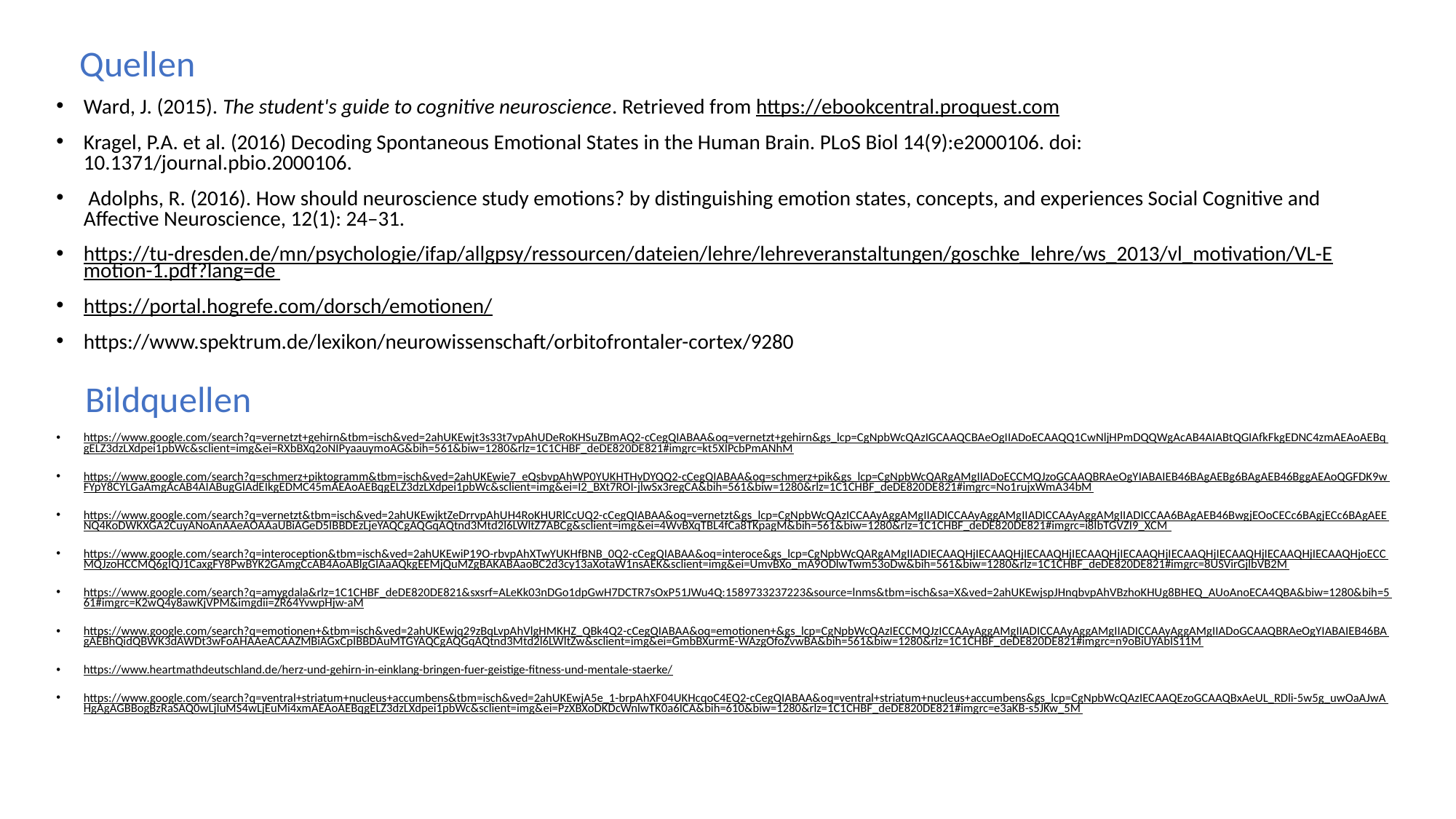

Quellen
Ward, J. (2015). The student's guide to cognitive neuroscience. Retrieved from https://ebookcentral.proquest.com
Kragel, P.A. et al. (2016) Decoding Spontaneous Emotional States in the Human Brain. PLoS Biol 14(9):e2000106. doi: 10.1371/journal.pbio.2000106.
 Adolphs, R. (2016). How should neuroscience study emotions? by distinguishing emotion states, concepts, and experiences Social Cognitive and Affective Neuroscience, 12(1): 24–31.
https://tu-dresden.de/mn/psychologie/ifap/allgpsy/ressourcen/dateien/lehre/lehreveranstaltungen/goschke_lehre/ws_2013/vl_motivation/VL-Emotion-1.pdf?lang=de
https://portal.hogrefe.com/dorsch/emotionen/
https://www.spektrum.de/lexikon/neurowissenschaft/orbitofrontaler-cortex/9280

Bildquellen
https://www.google.com/search?q=vernetzt+gehirn&tbm=isch&ved=2ahUKEwjt3s33t7vpAhUDeRoKHSuZBmAQ2-cCegQIABAA&oq=vernetzt+gehirn&gs_lcp=CgNpbWcQAzIGCAAQCBAeOgIIADoECAAQQ1CwNljHPmDQQWgAcAB4AIABtQGIAfkFkgEDNC4zmAEAoAEBqgELZ3dzLXdpei1pbWc&sclient=img&ei=RXbBXq2oNIPyaauymoAG&bih=561&biw=1280&rlz=1C1CHBF_deDE820DE821#imgrc=kt5XIPcbPmANhM
https://www.google.com/search?q=schmerz+piktogramm&tbm=isch&ved=2ahUKEwie7_eQsbvpAhWP0YUKHTHvDYQQ2-cCegQIABAA&oq=schmerz+pik&gs_lcp=CgNpbWcQARgAMgIIADoECCMQJzoGCAAQBRAeOgYIABAIEB46BAgAEBg6BAgAEB46BggAEAoQGFDK9wFYpY8CYLGaAmgAcAB4AIABugGIAdEIkgEDMC45mAEAoAEBqgELZ3dzLXdpei1pbWc&sclient=img&ei=I2_BXt7ROI-jlwSx3regCA&bih=561&biw=1280&rlz=1C1CHBF_deDE820DE821#imgrc=No1rujxWmA34bM
https://www.google.com/search?q=vernetzt&tbm=isch&ved=2ahUKEwjktZeDrrvpAhUH4RoKHURlCcUQ2-cCegQIABAA&oq=vernetzt&gs_lcp=CgNpbWcQAzICCAAyAggAMgIIADICCAAyAggAMgIIADICCAAyAggAMgIIADICCAA6BAgAEB46BwgjEOoCECc6BAgjECc6BAgAEENQ4KoDWKXGA2CuyANoAnAAeAOAAaUBiAGeD5IBBDEzLjeYAQCgAQGqAQtnd3Mtd2l6LWltZ7ABCg&sclient=img&ei=4WvBXqTBL4fCa8TKpagM&bih=561&biw=1280&rlz=1C1CHBF_deDE820DE821#imgrc=i8IbTGVZI9_XCM
https://www.google.com/search?q=interoception&tbm=isch&ved=2ahUKEwiP19O-rbvpAhXTwYUKHfBNB_0Q2-cCegQIABAA&oq=interoce&gs_lcp=CgNpbWcQARgAMgIIADIECAAQHjIECAAQHjIECAAQHjIECAAQHjIECAAQHjIECAAQHjIECAAQHjIECAAQHjIECAAQHjoECCMQJzoHCCMQ6gIQJ1CaxgFY8PwBYK2GAmgCcAB4AoABlgGIAaAQkgEEMjQuMZgBAKABAaoBC2d3cy13aXotaW1nsAEK&sclient=img&ei=UmvBXo_mA9ODlwTwm53oDw&bih=561&biw=1280&rlz=1C1CHBF_deDE820DE821#imgrc=8USVirGjlbVB2M
https://www.google.com/search?q=amygdala&rlz=1C1CHBF_deDE820DE821&sxsrf=ALeKk03nDGo1dpGwH7DCTR7sOxP51JWu4Q:1589733237223&source=lnms&tbm=isch&sa=X&ved=2ahUKEwjspJHnqbvpAhVBzhoKHUg8BHEQ_AUoAnoECA4QBA&biw=1280&bih=561#imgrc=K2wQ4y8awKjVPM&imgdii=ZR64YvwpHjw-aM
https://www.google.com/search?q=emotionen+&tbm=isch&ved=2ahUKEwjq29zBqLvpAhVlgHMKHZ_QBk4Q2-cCegQIABAA&oq=emotionen+&gs_lcp=CgNpbWcQAzIECCMQJzICCAAyAggAMgIIADICCAAyAggAMgIIADICCAAyAggAMgIIADoGCAAQBRAeOgYIABAIEB46BAgAEBhQidQBWK3dAWDt3wFoAHAAeACAAZMBiAGxCpIBBDAuMTGYAQCgAQGqAQtnd3Mtd2l6LWltZw&sclient=img&ei=GmbBXurmE-WAzgOfoZvwBA&bih=561&biw=1280&rlz=1C1CHBF_deDE820DE821#imgrc=n9oBiUYAbIS11M
https://www.heartmathdeutschland.de/herz-und-gehirn-in-einklang-bringen-fuer-geistige-fitness-und-mentale-staerke/
https://www.google.com/search?q=ventral+striatum+nucleus+accumbens&tbm=isch&ved=2ahUKEwjA5e_1-brpAhXF04UKHcqoC4EQ2-cCegQIABAA&oq=ventral+striatum+nucleus+accumbens&gs_lcp=CgNpbWcQAzIECAAQEzoGCAAQBxAeUL_RDli-5w5g_uwOaAJwAHgAgAGBBogBzRaSAQ0wLjIuMS4wLjEuMi4xmAEAoAEBqgELZ3dzLXdpei1pbWc&sclient=img&ei=PzXBXoDKDcWnlwTK0a6ICA&bih=610&biw=1280&rlz=1C1CHBF_deDE820DE821#imgrc=e3aKB-s5JKw_5M